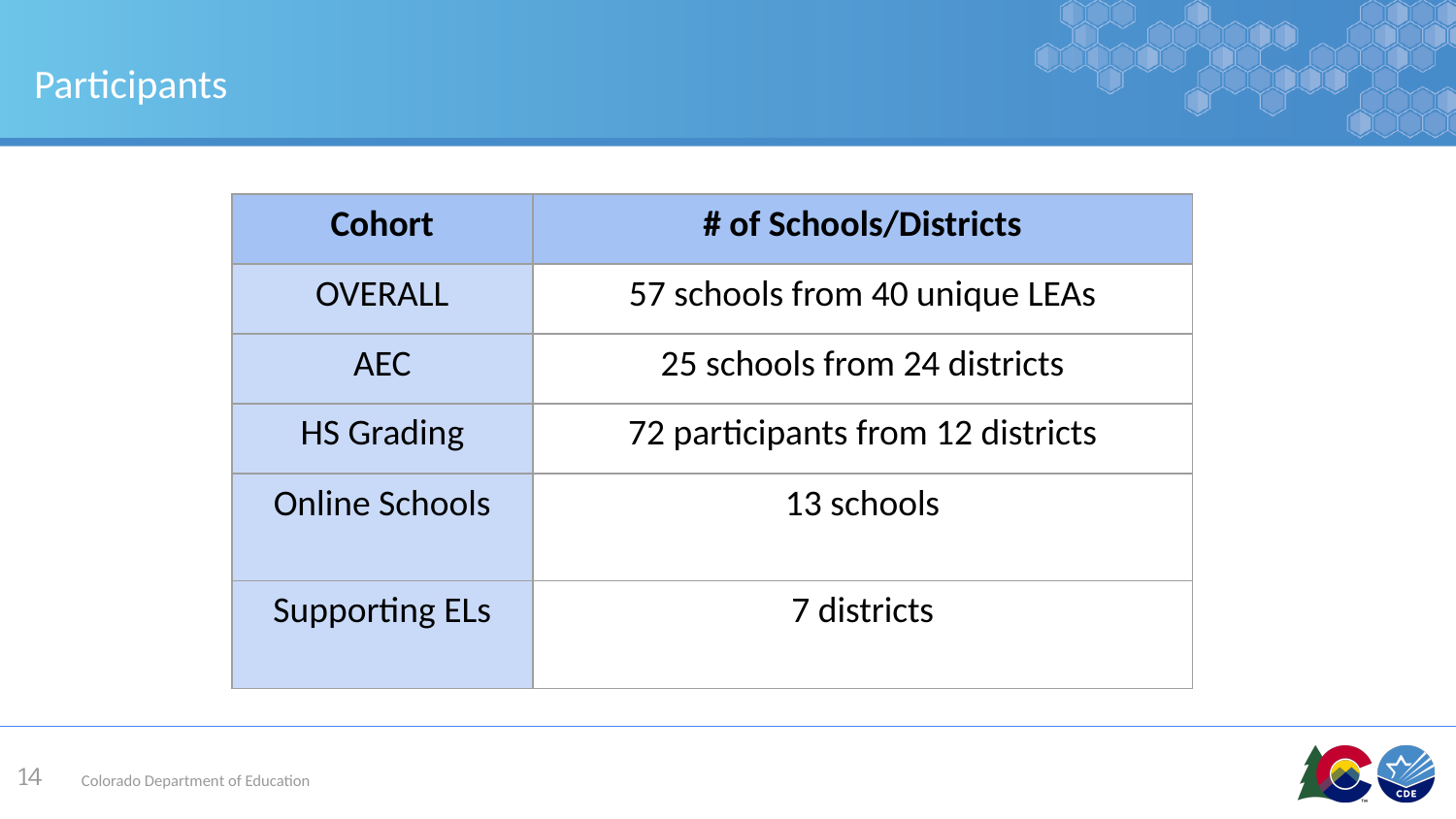

# Participants
| Cohort | # of Schools/Districts |
| --- | --- |
| OVERALL | 57 schools from 40 unique LEAs |
| AEC | 25 schools from 24 districts |
| HS Grading | 72 participants from 12 districts |
| Online Schools | 13 schools |
| Supporting ELs | 7 districts |
14